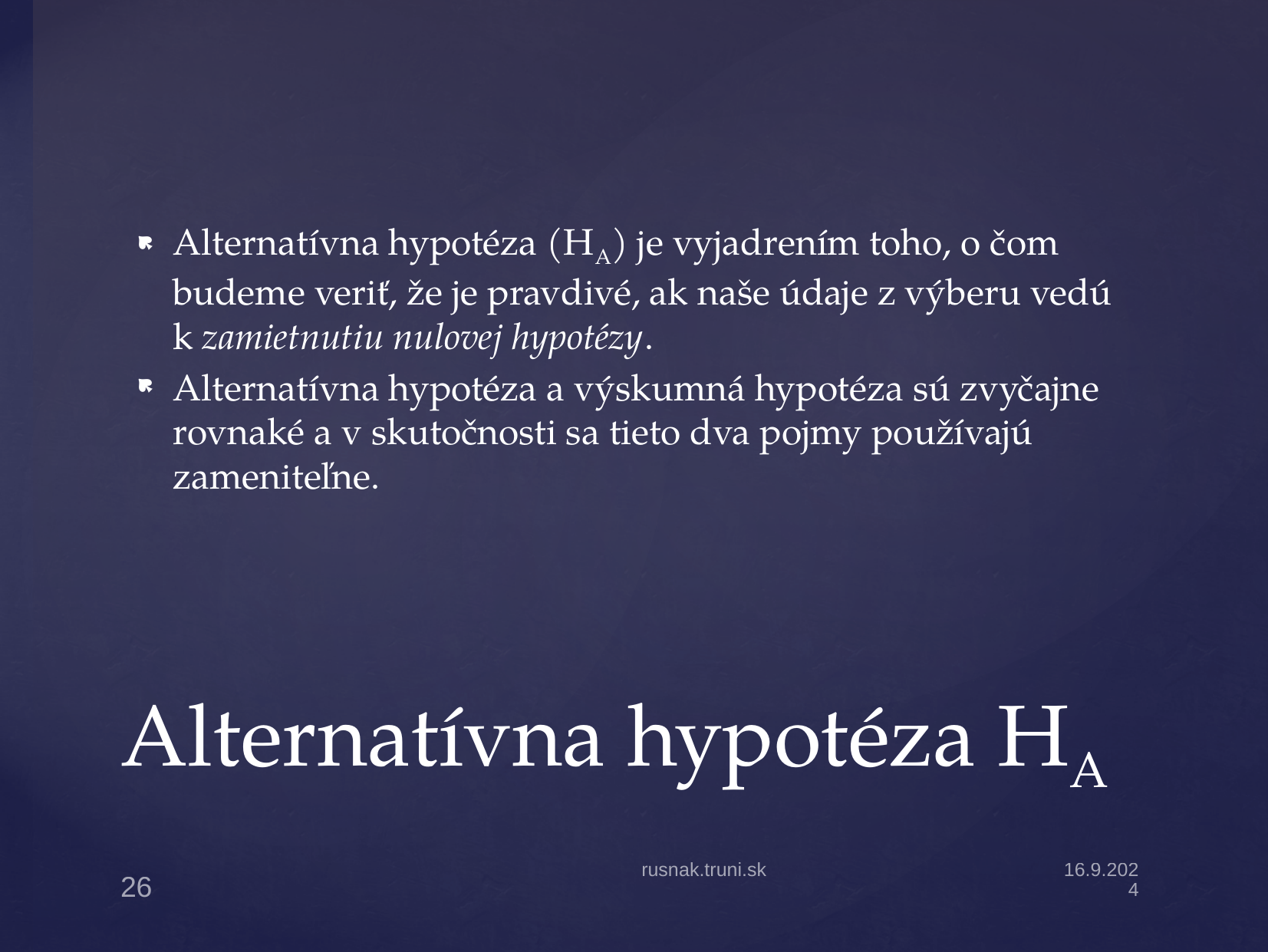

Alternatívna hypotéza (HA) je vyjadrením toho, o čom budeme veriť, že je pravdivé, ak naše údaje z výberu vedú k zamietnutiu nulovej hypotézy.
Alternatívna hypotéza a výskumná hypotéza sú zvyčajne rovnaké a v skutočnosti sa tieto dva pojmy používajú zameniteľne.
# Alternatívna hypotéza HA
rusnak.truni.sk
16.9.2024
26